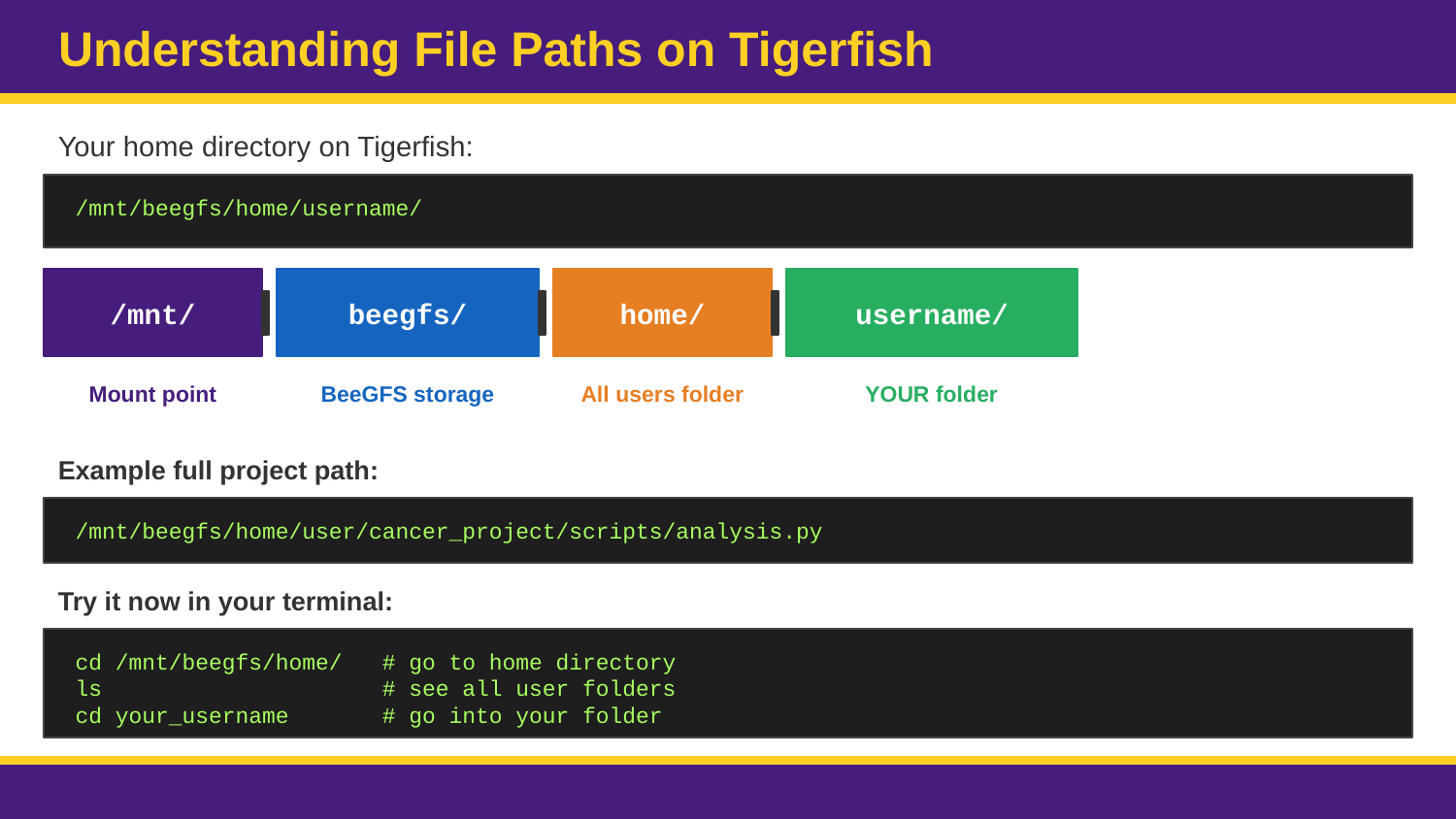

Understanding File Paths on Tigerfish

Your home directory on Tigerfish:

/mnt/beegfs/home/username/

/mnt/

beegfs/

home/

username/

Mount point
BeeGFS storage
All users folder
YOUR folder
Example full project path:

/mnt/beegfs/home/user/cancer_project/scripts/analysis.py
Try it now in your terminal:

cd /mnt/beegfs/home/   # go to home directory
ls                     # see all user folders
cd your_username       # go into your folder